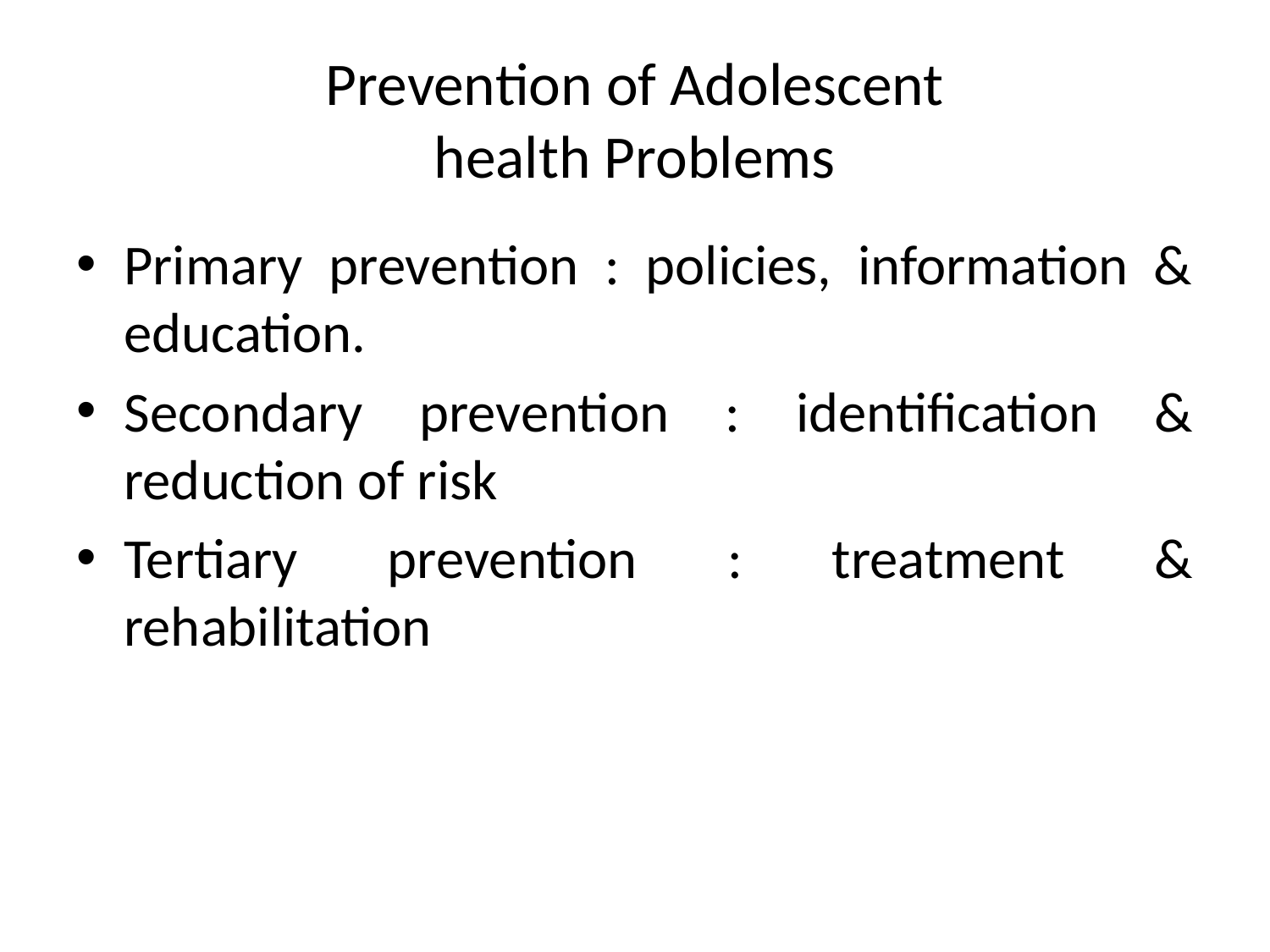

# Prevention of Adolescent health Problems
Primary prevention : policies, information & education.
Secondary prevention : identification & reduction of risk
Tertiary prevention : treatment & rehabilitation